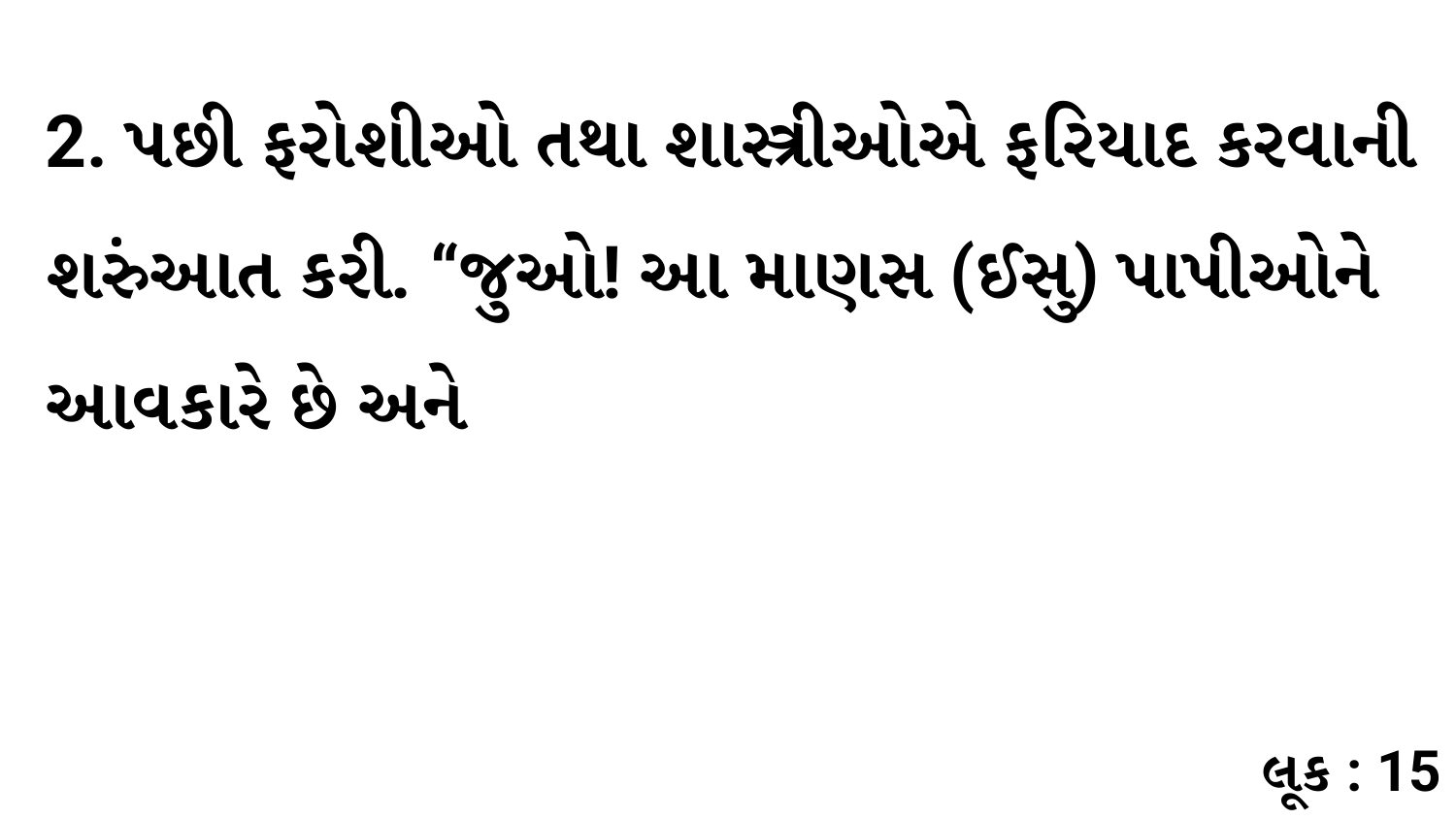

2. પછી ફરોશીઓ તથા શાસ્ત્રીઓએ ફરિયાદ કરવાની શરુંઆત કરી. “જુઓ! આ માણસ (ઈસુ) પાપીઓને આવકારે છે અને
લૂક : 15